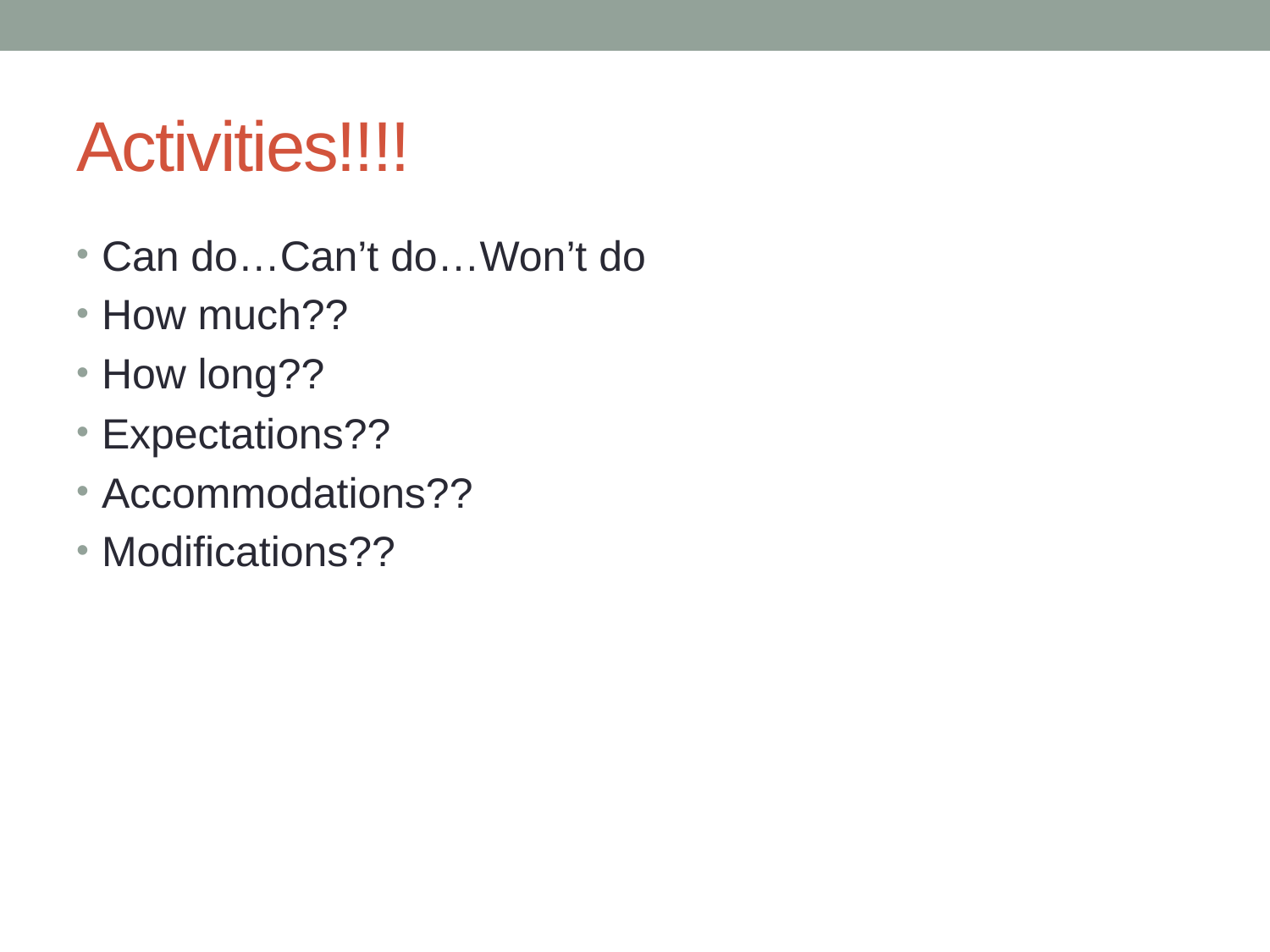

# Activities!!!!
Can do…Can’t do…Won’t do
How much??
How long??
Expectations??
Accommodations??
Modifications??